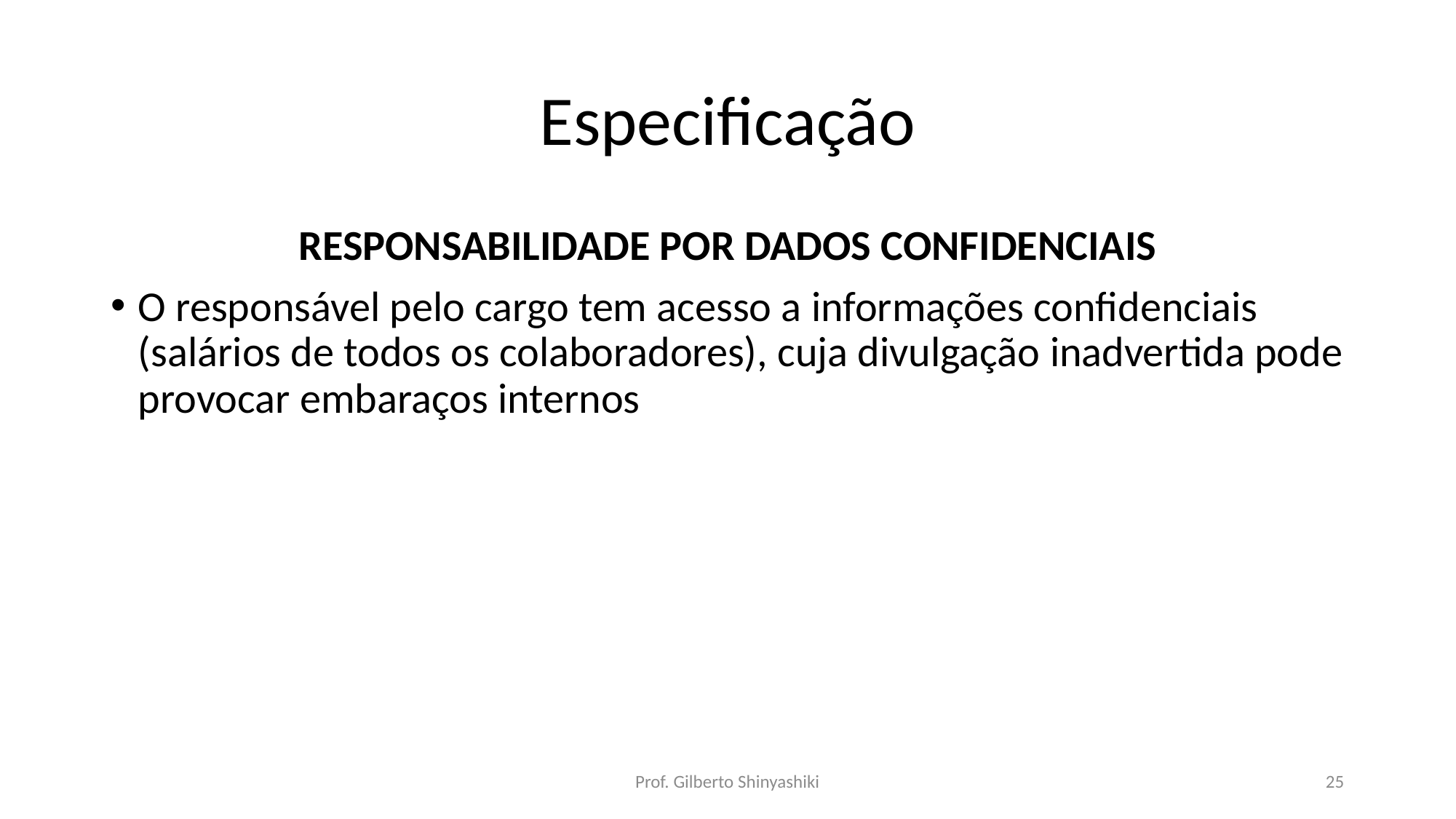

# Especificação
RESPONSABILIDADE POR DADOS CONFIDENCIAIS
O responsável pelo cargo tem acesso a informações confidenciais (salários de todos os colaboradores), cuja divulgação inadvertida pode provocar embaraços internos
Prof. Gilberto Shinyashiki
25